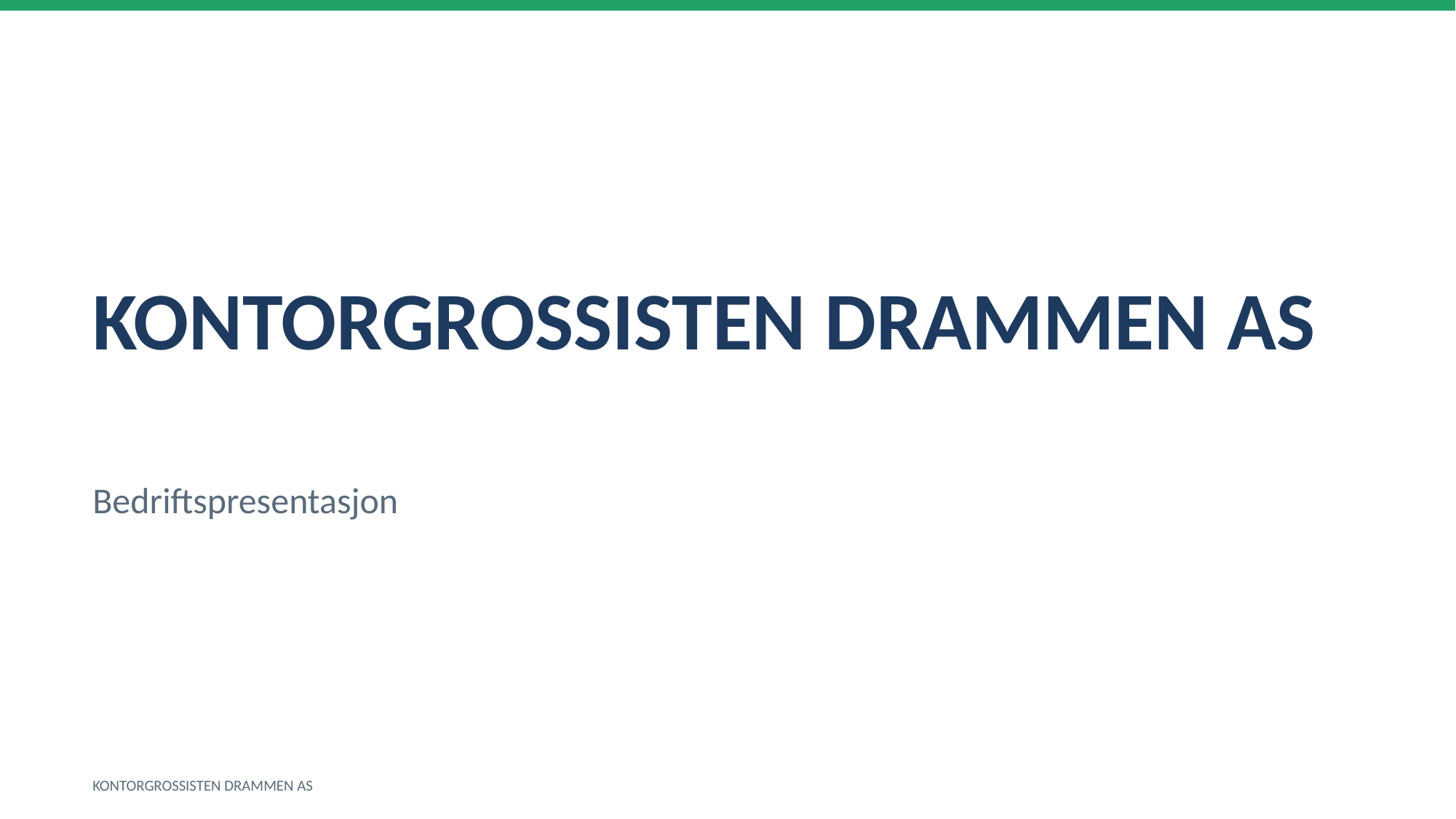

KONTORGROSSISTEN DRAMMEN AS
Bedriftspresentasjon
KONTORGROSSISTEN DRAMMEN AS